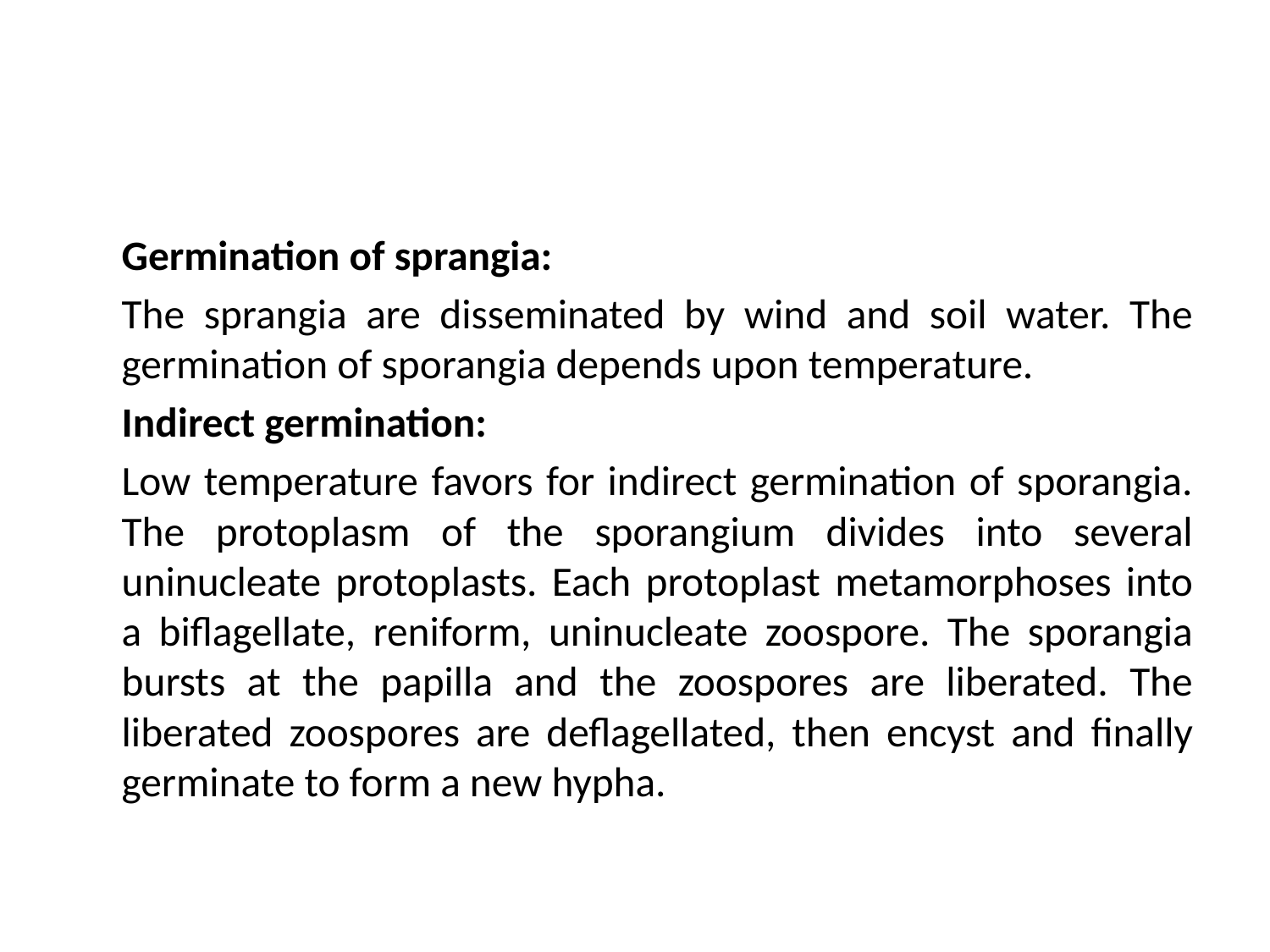

Germination of sprangia:
	The sprangia are disseminated by wind and soil water. The germination of sporangia depends upon temperature.
		Indirect germination:
	Low temperature favors for indirect germination of sporangia. The protoplasm of the sporangium divides into several uninucleate protoplasts. Each protoplast metamorphoses into a biflagellate, reniform, uninucleate zoospore. The sporangia bursts at the papilla and the zoospores are liberated. The liberated zoospores are deflagellated, then encyst and finally germinate to form a new hypha.